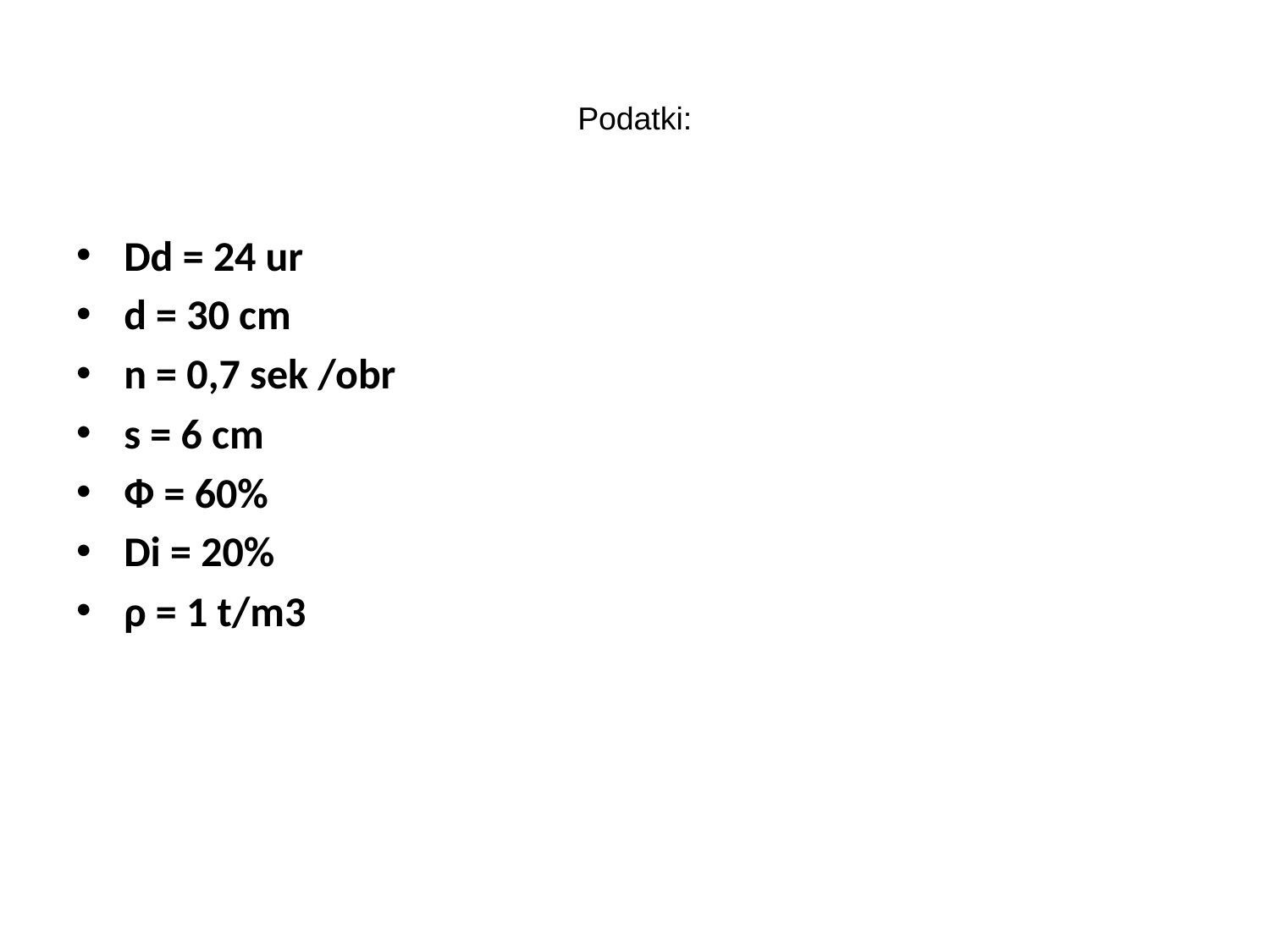

# Podatki:
Dd = 24 ur
d = 30 cm
n = 0,7 sek /obr
s = 6 cm
Ф = 60%
Di = 20%
ρ = 1 t/m3